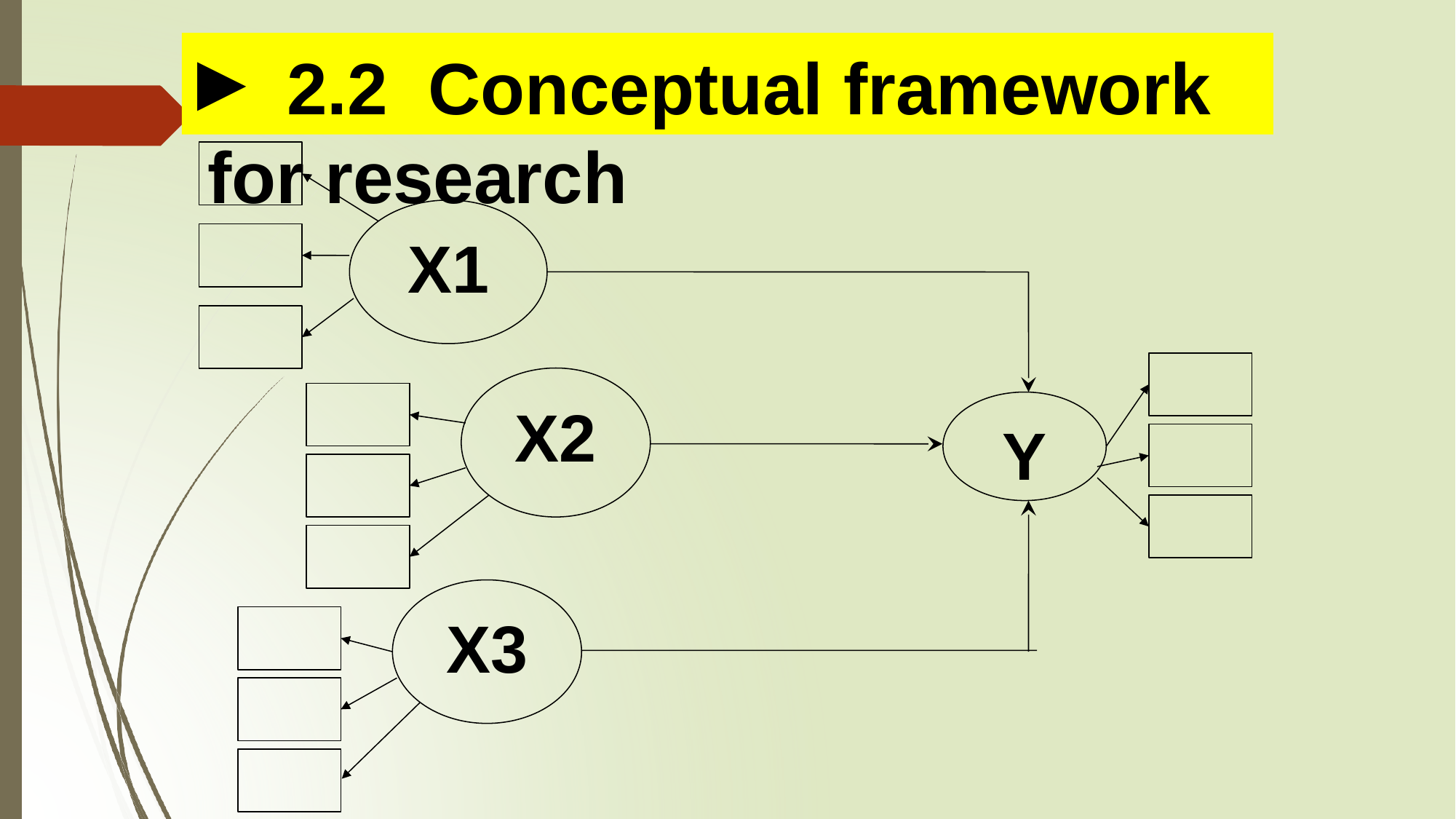

# 2.2  Conceptual framework for research

X1

X2

Y

X3